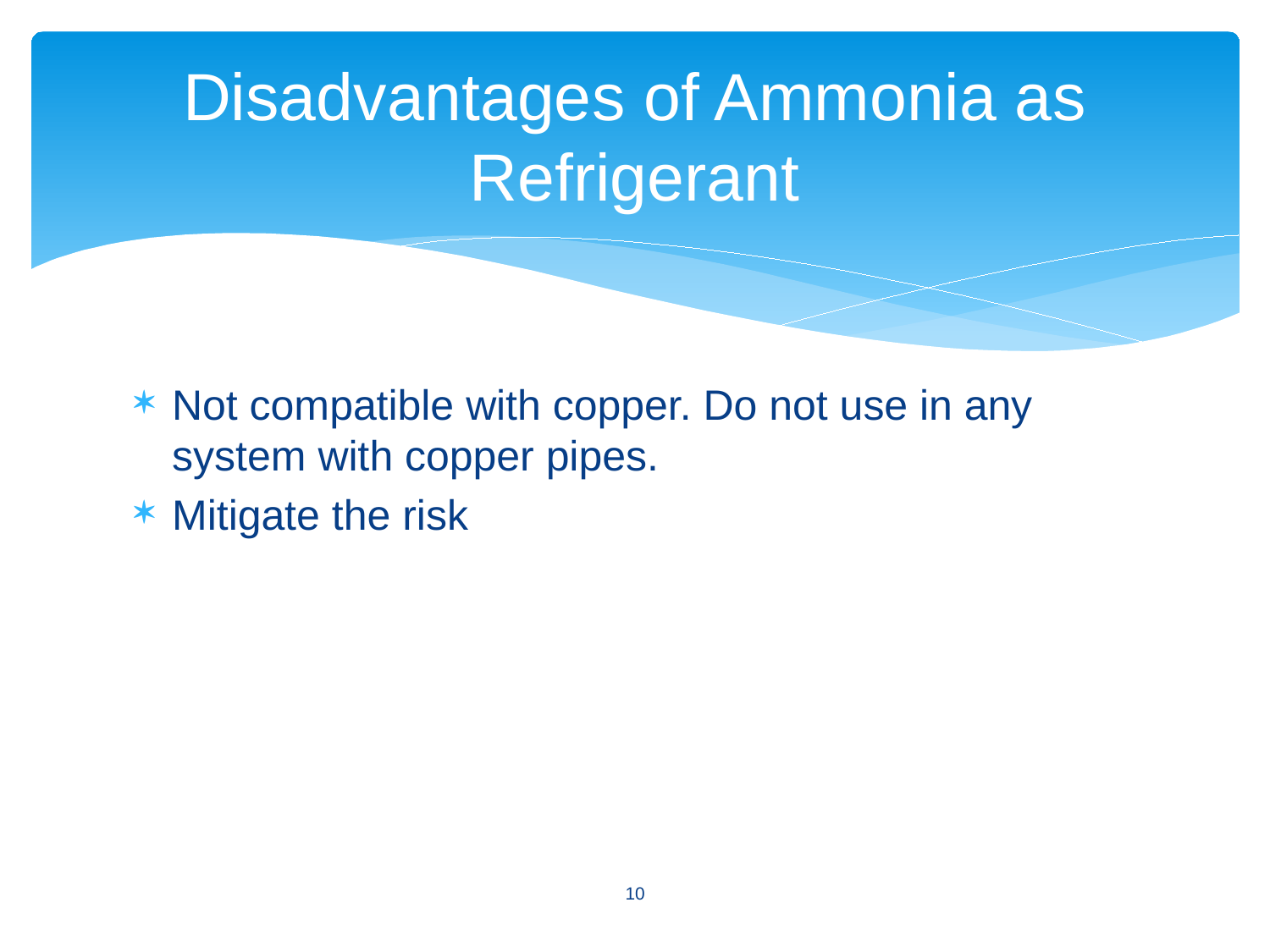

# Disadvantages of Ammonia as Refrigerant
Not compatible with copper. Do not use in any system with copper pipes.
Mitigate the risk
10